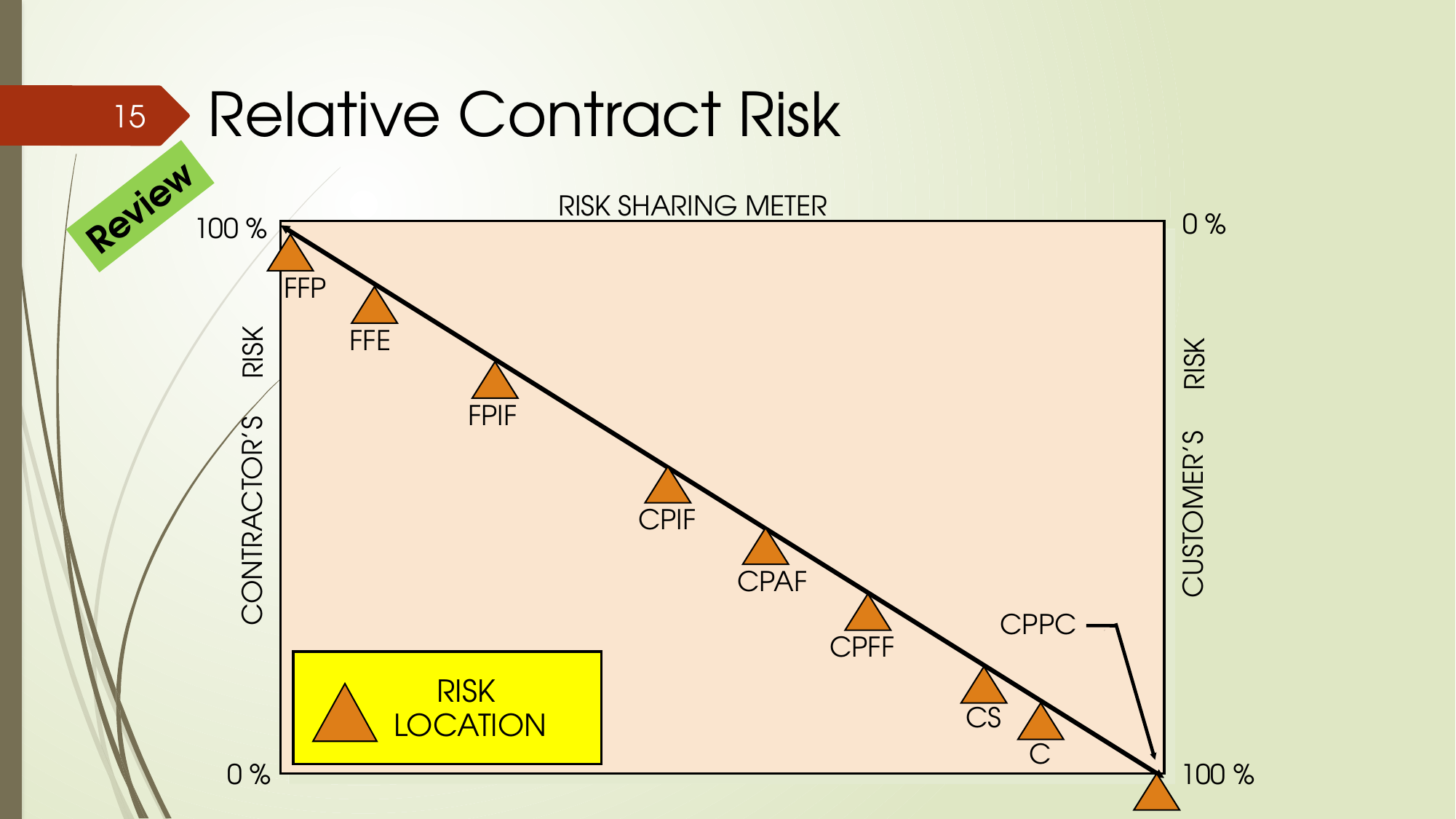

# Relative Contract Risk
15
Review
RISK SHARING METER
 0 %

FFP

RISK
CONTRACTOR’S
FFE
RISK

FPIF

CUSTOMER’S
CPIF

CPAF

CPPC

CPFF

RISK

CS
LOCATION

C
 0 %
 100 %

 100 %